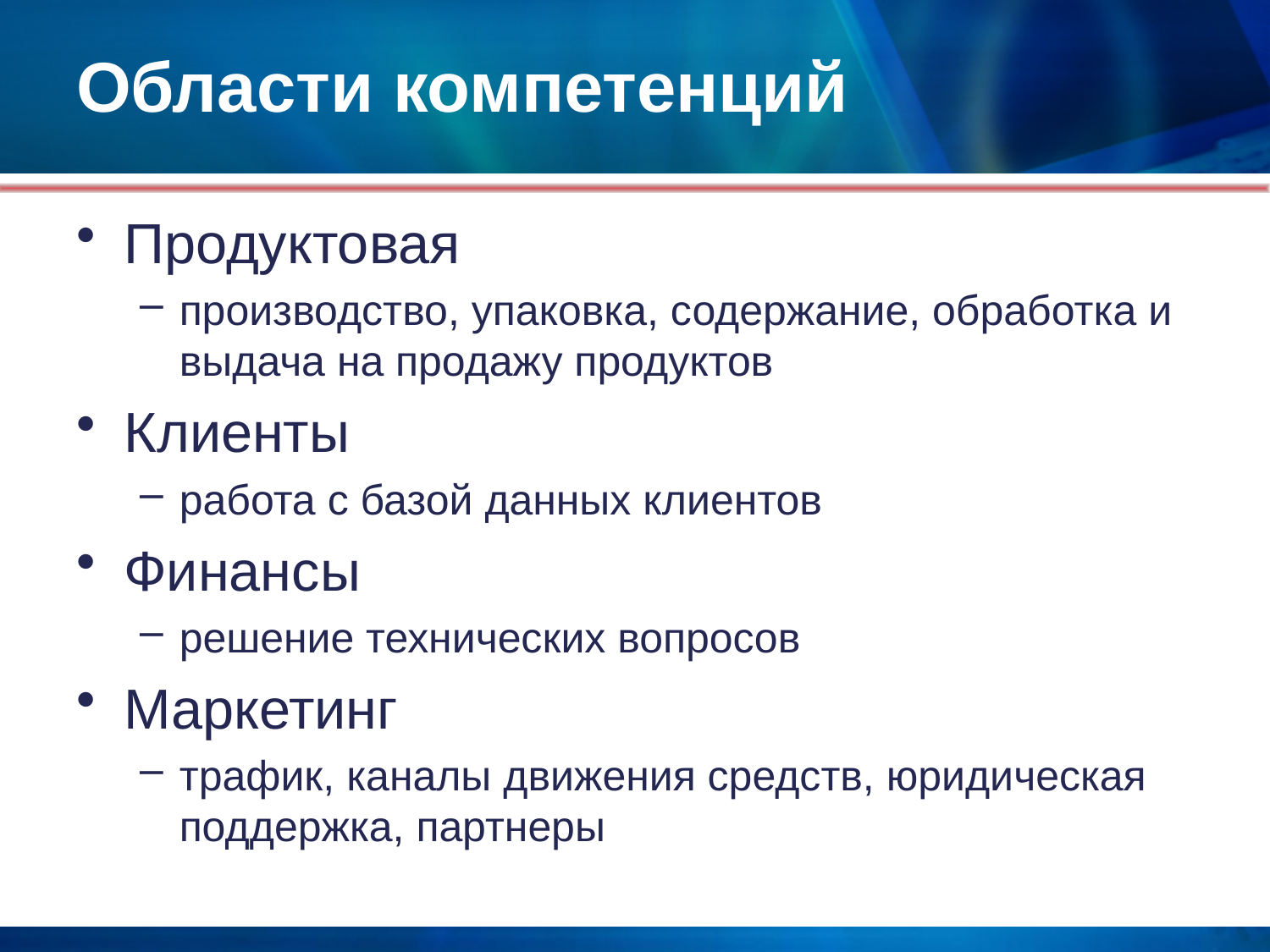

# Области компетенций
Продуктовая
производство, упаковка, содержание, обработка и выдача на продажу продуктов
Клиенты
работа с базой данных клиентов
Финансы
решение технических вопросов
Маркетинг
трафик, каналы движения средств, юридическая поддержка, партнеры